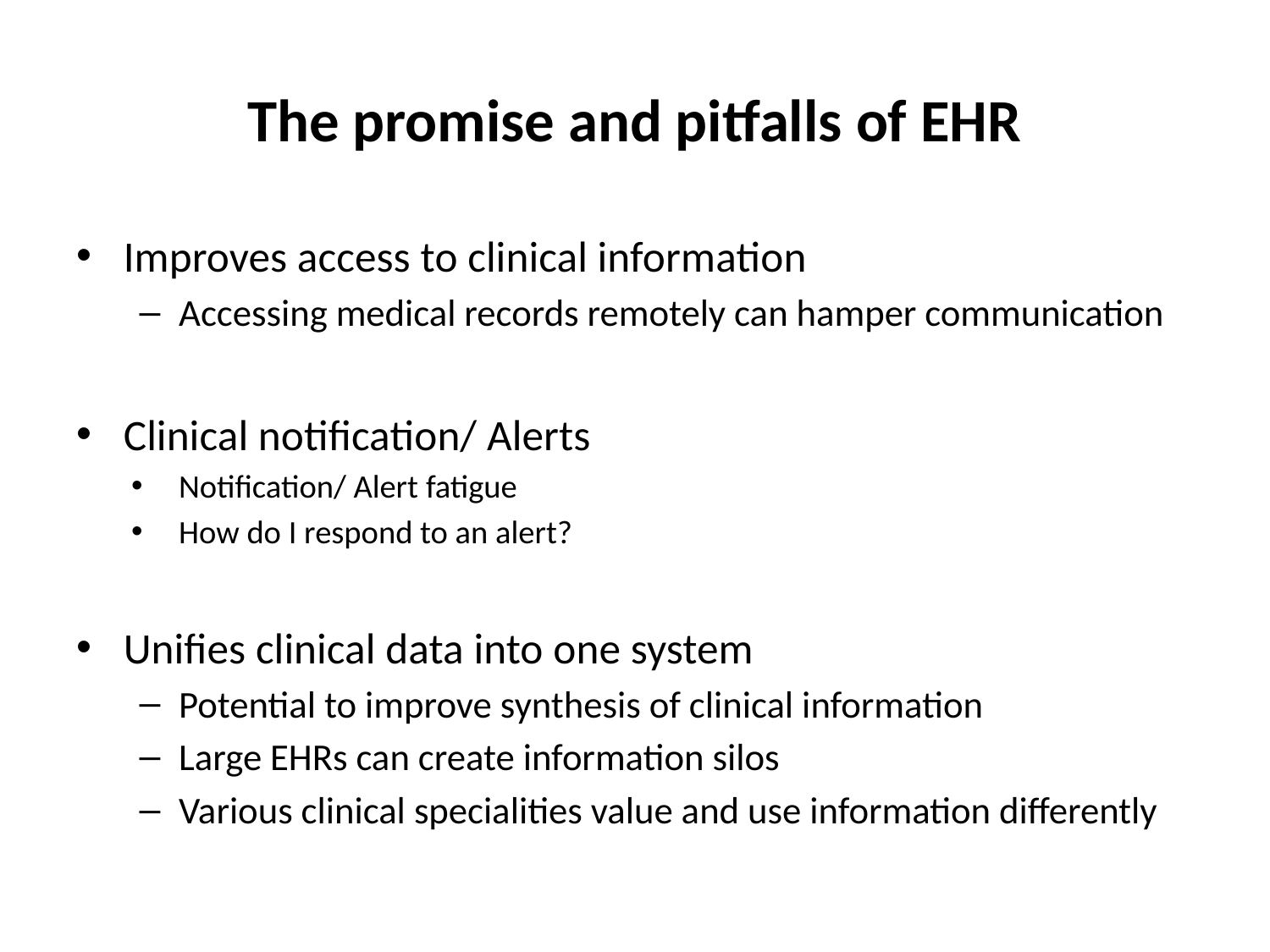

# The promise and pitfalls of EHR
Improves access to clinical information
Accessing medical records remotely can hamper communication

Clinical notification/ Alerts
Notification/ Alert fatigue
How do I respond to an alert?

Unifies clinical data into one system
Potential to improve synthesis of clinical information
Large EHRs can create information silos
Various clinical specialities value and use information differently